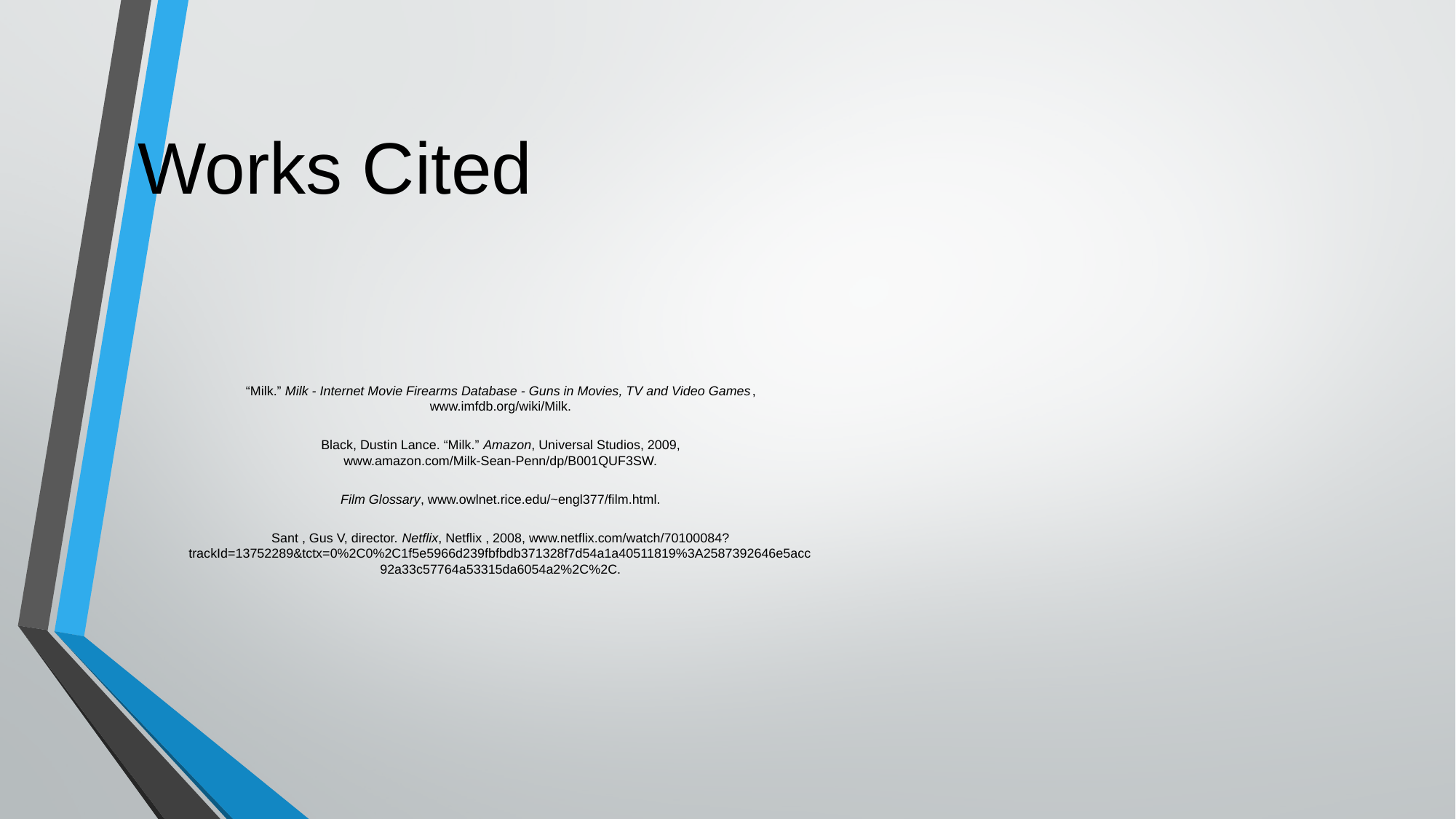

# Works Cited
“Milk.” Milk - Internet Movie Firearms Database - Guns in Movies, TV and Video Games, www.imfdb.org/wiki/Milk.

Black, Dustin Lance. “Milk.” Amazon, Universal Studios, 2009, www.amazon.com/Milk-Sean-Penn/dp/B001QUF3SW.

Film Glossary, www.owlnet.rice.edu/~engl377/film.html.

Sant , Gus V, director. Netflix, Netflix , 2008, www.netflix.com/watch/70100084?trackId=13752289&tctx=0%2C0%2C1f5e5966d239fbfbdb371328f7d54a1a40511819%3A2587392646e5acc92a33c57764a53315da6054a2%2C%2C.